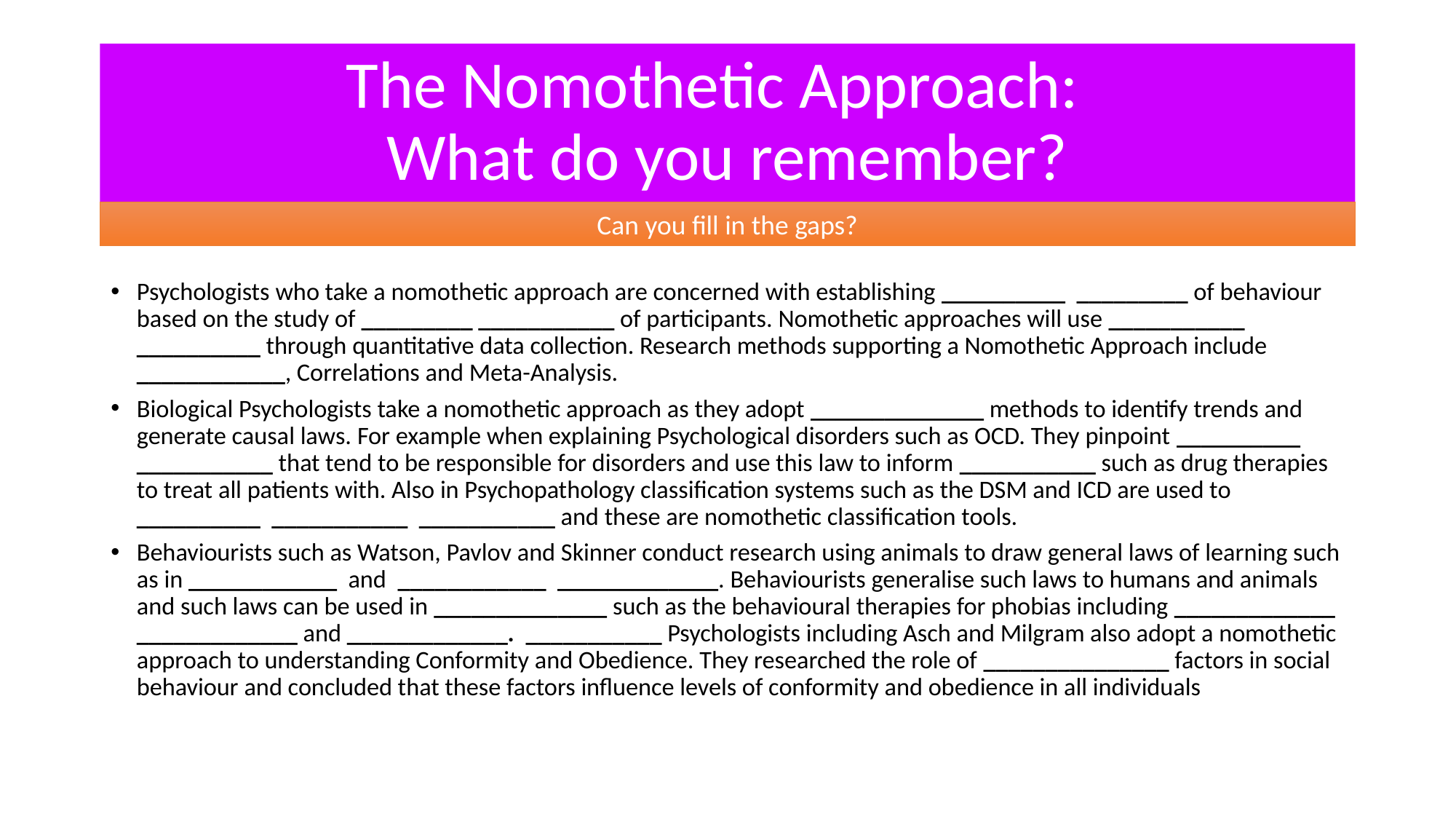

# The Nomothetic Approach: What do you remember?
Can you fill in the gaps?
Psychologists who take a nomothetic approach are concerned with establishing __________  _________ of behaviour based on the study of _________ ___________ of participants. Nomothetic approaches will use ___________  __________ through quantitative data collection. Research methods supporting a Nomothetic Approach include ____________, Correlations and Meta-Analysis.
Biological Psychologists take a nomothetic approach as they adopt ______________ methods to identify trends and generate causal laws. For example when explaining Psychological disorders such as OCD. They pinpoint __________  ___________ that tend to be responsible for disorders and use this law to inform ___________ such as drug therapies to treat all patients with. Also in Psychopathology classification systems such as the DSM and ICD are used to __________  ___________  ___________ and these are nomothetic classification tools.
Behaviourists such as Watson, Pavlov and Skinner conduct research using animals to draw general laws of learning such as in ____________  and  ____________  _____________. Behaviourists generalise such laws to humans and animals and such laws can be used in ______________ such as the behavioural therapies for phobias including _____________  _____________ and _____________.  ___________ Psychologists including Asch and Milgram also adopt a nomothetic approach to understanding Conformity and Obedience. They researched the role of _______________ factors in social behaviour and concluded that these factors influence levels of conformity and obedience in all individuals